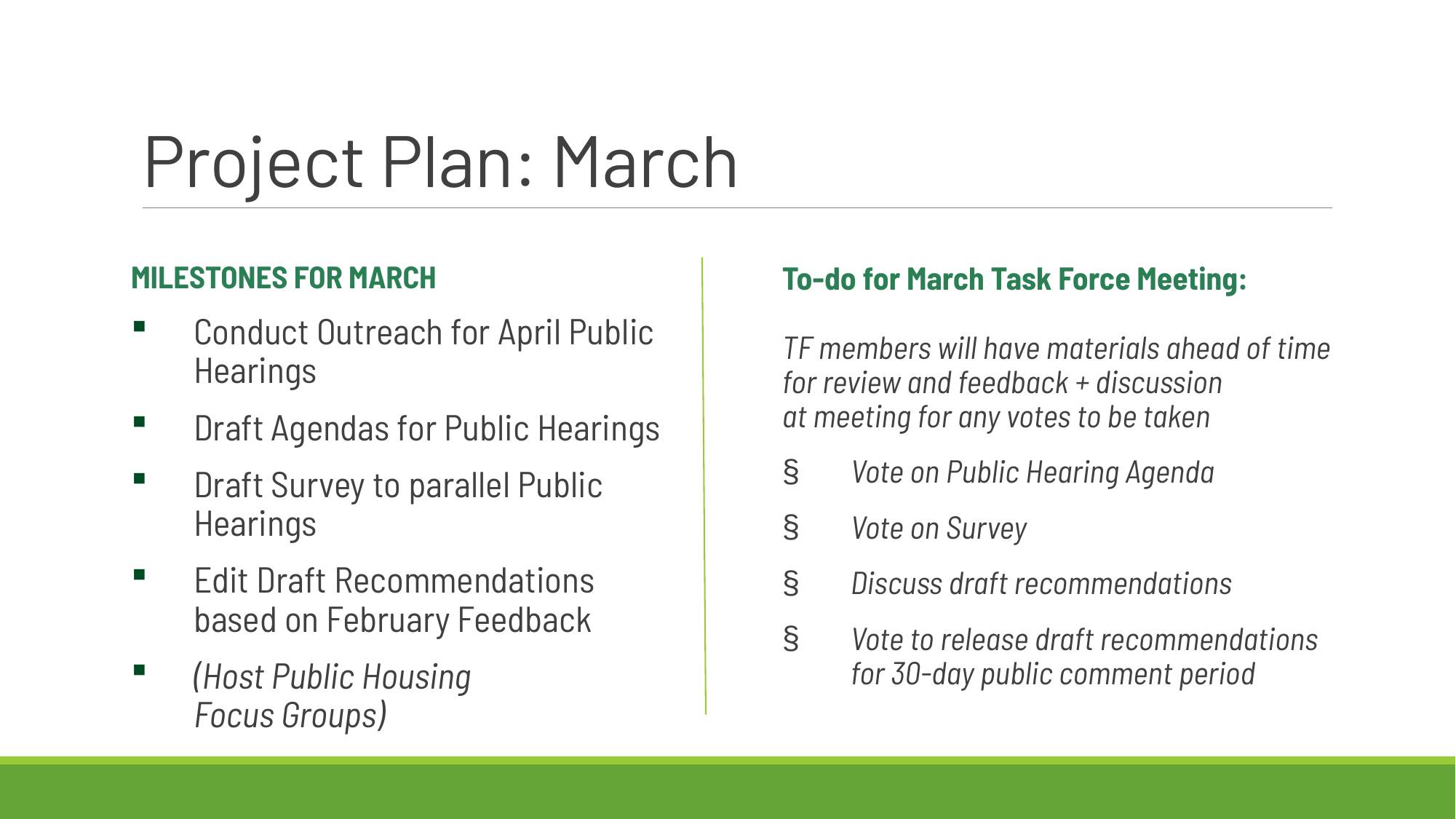

# Project Plan: March
MILESTONES FOR MARCH
Conduct Outreach for April Public Hearings
Draft Agendas for Public Hearings
Draft Survey to parallel Public Hearings
Edit Draft Recommendations based on February Feedback
(Host Public Housing Focus Groups)

To-do for March Task Force Meeting: 
TF members will have materials ahead of time for review and feedback + discussion at meeting for any votes to be taken
Vote on Public Hearing Agenda
Vote on Survey
Discuss draft recommendations
Vote to release draft recommendations for 30-day public comment period